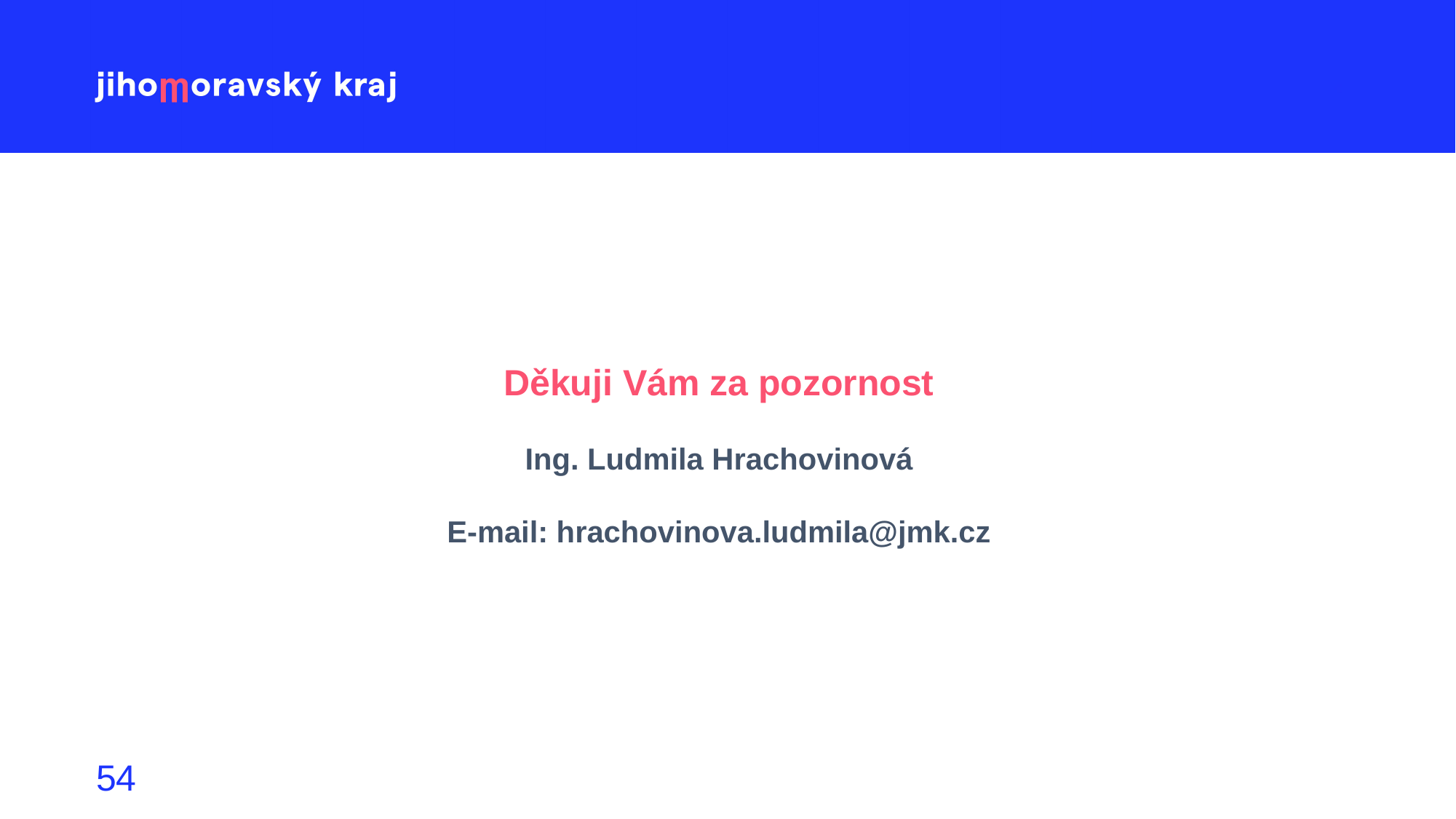

Děkuji Vám za pozornost
Ing. Ludmila Hrachovinová
E-mail: hrachovinova.ludmila@jmk.cz